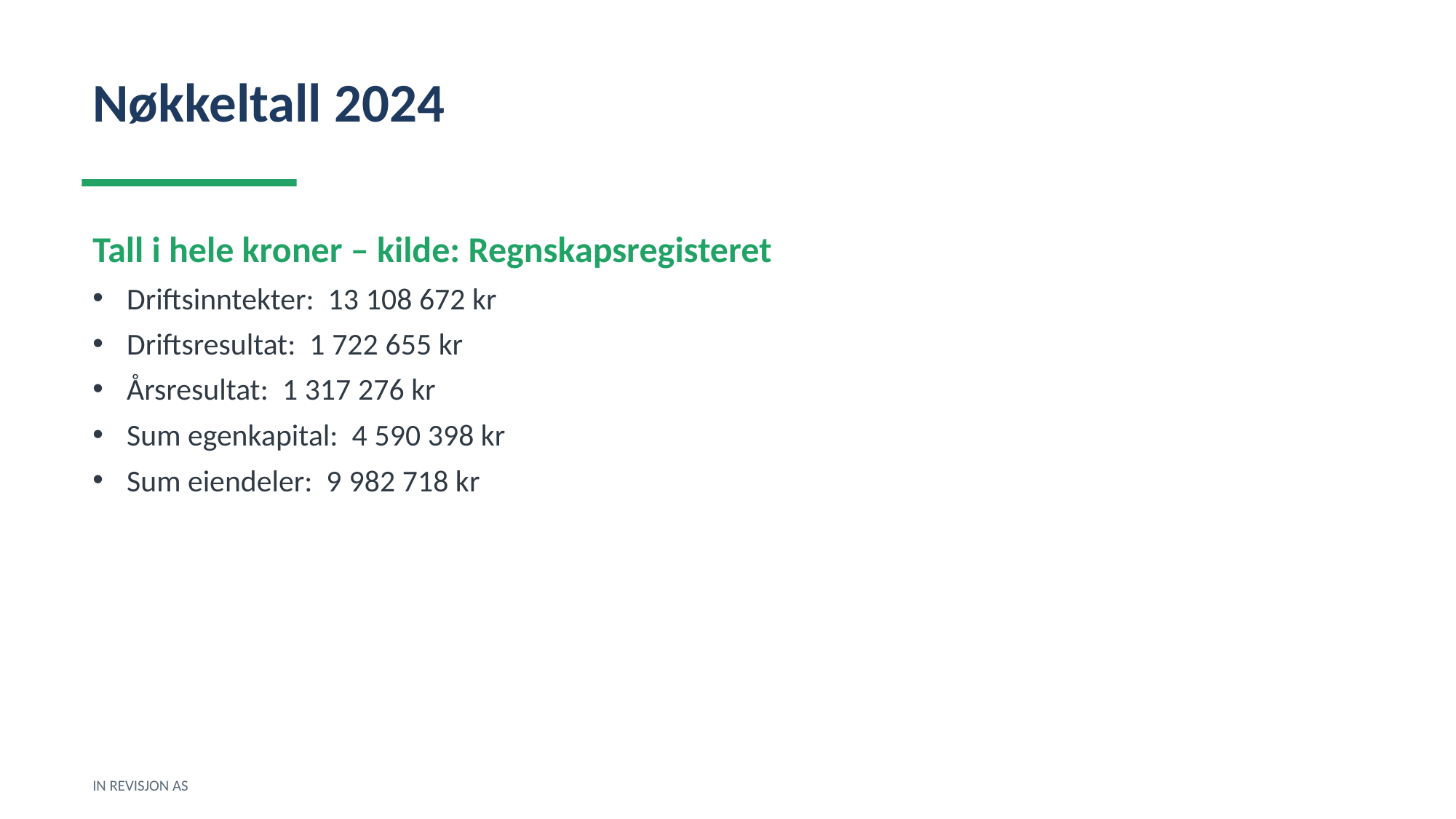

Nøkkeltall 2024

Tall i hele kroner – kilde: Regnskapsregisteret
Driftsinntekter:  13 108 672 kr
Driftsresultat:  1 722 655 kr
Årsresultat:  1 317 276 kr
Sum egenkapital:  4 590 398 kr
Sum eiendeler:  9 982 718 kr
IN REVISJON AS